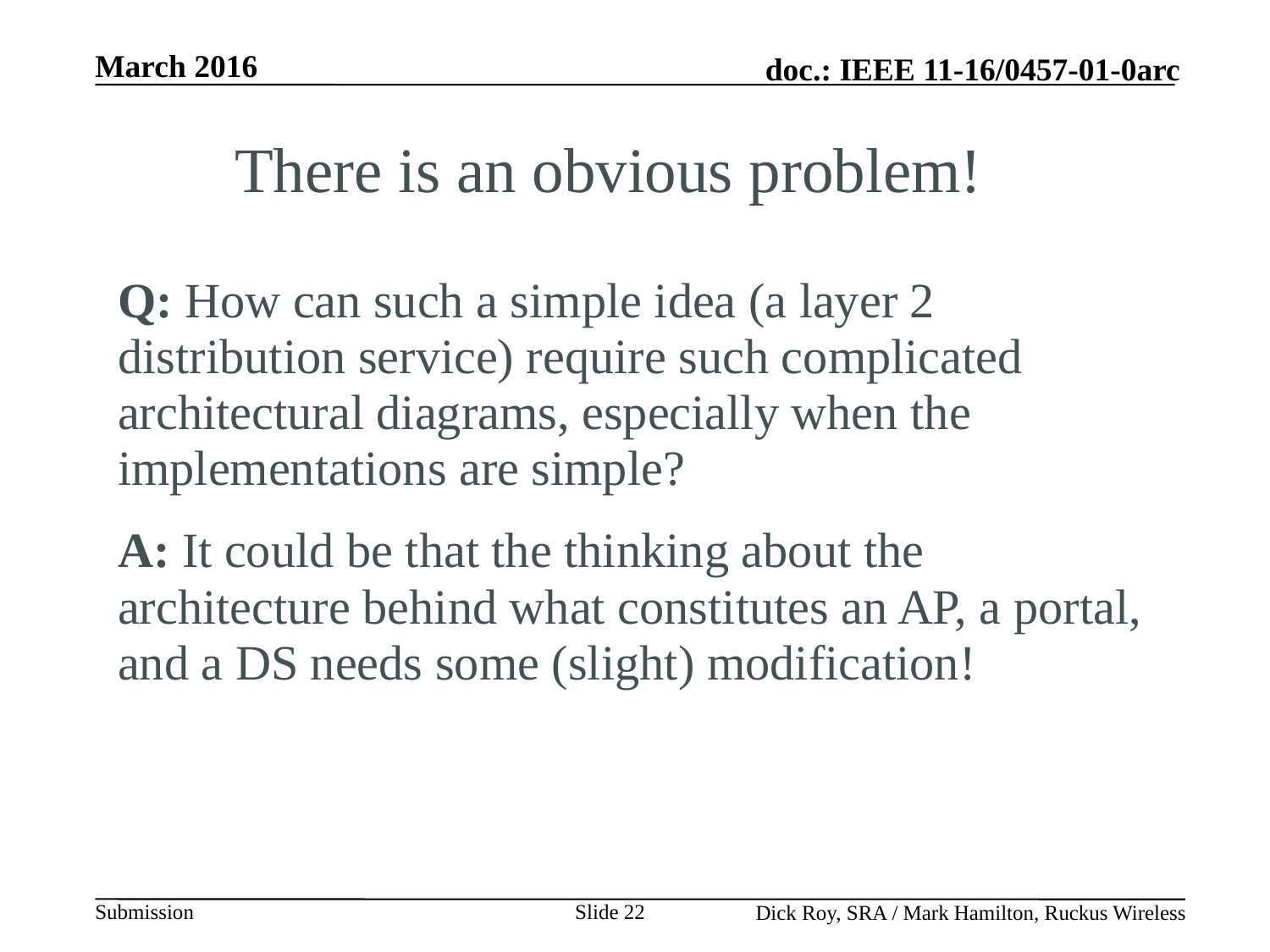

There is an obvious problem!
Q: How can such a simple idea (a layer 2 distribution service) require such complicated architectural diagrams, especially when the implementations are simple?
A: It could be that the thinking about the architecture behind what constitutes an AP, a portal, and a DS needs some (slight) modification!
Slide 22
Dick Roy, SRA / Mark Hamilton, Ruckus Wireless